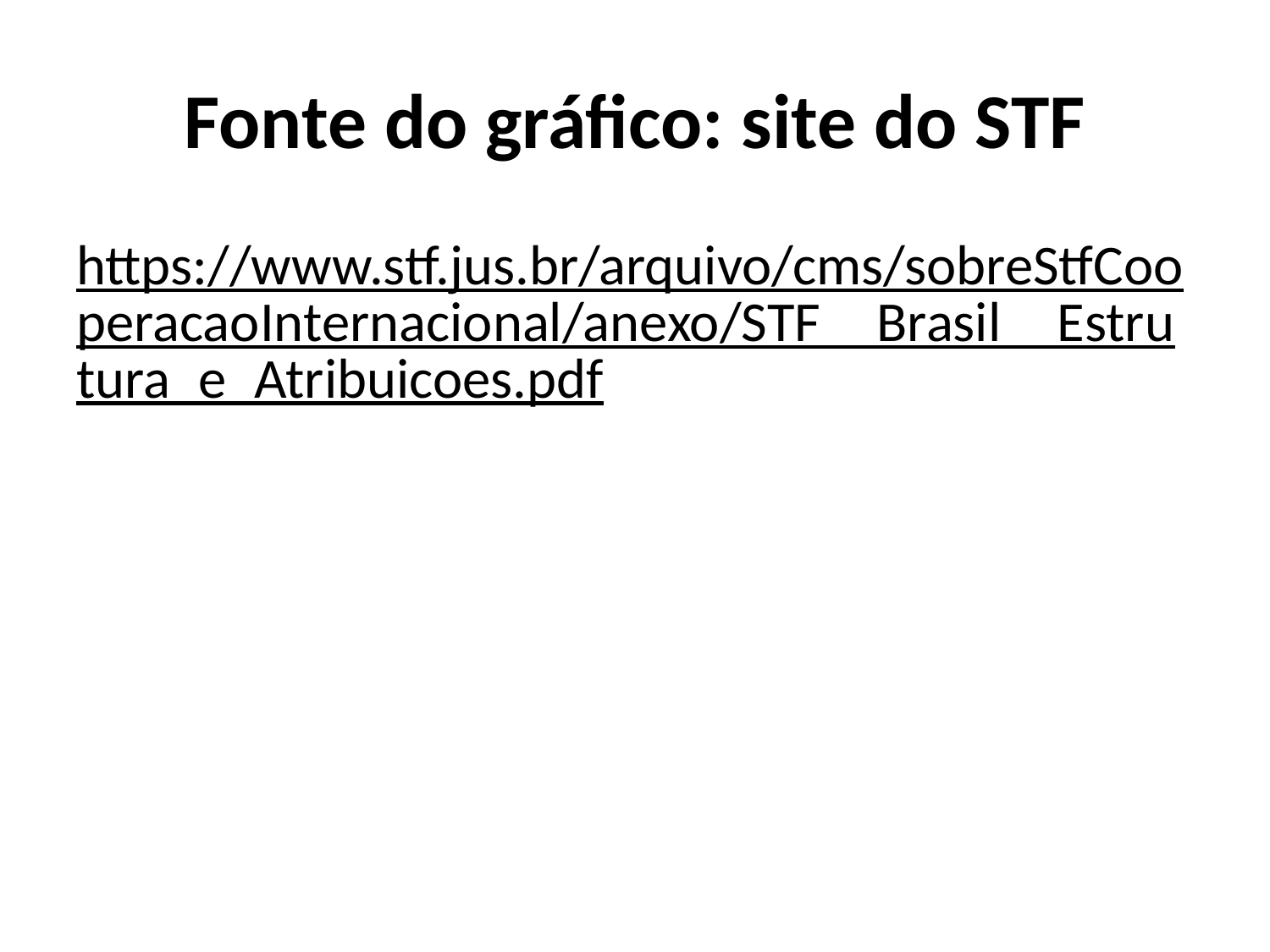

# Fonte do gráfico: site do STF
https://www.stf.jus.br/arquivo/cms/sobreStfCooperacaoInternacional/anexo/STF__Brasil__Estrutura_e_Atribuicoes.pdf